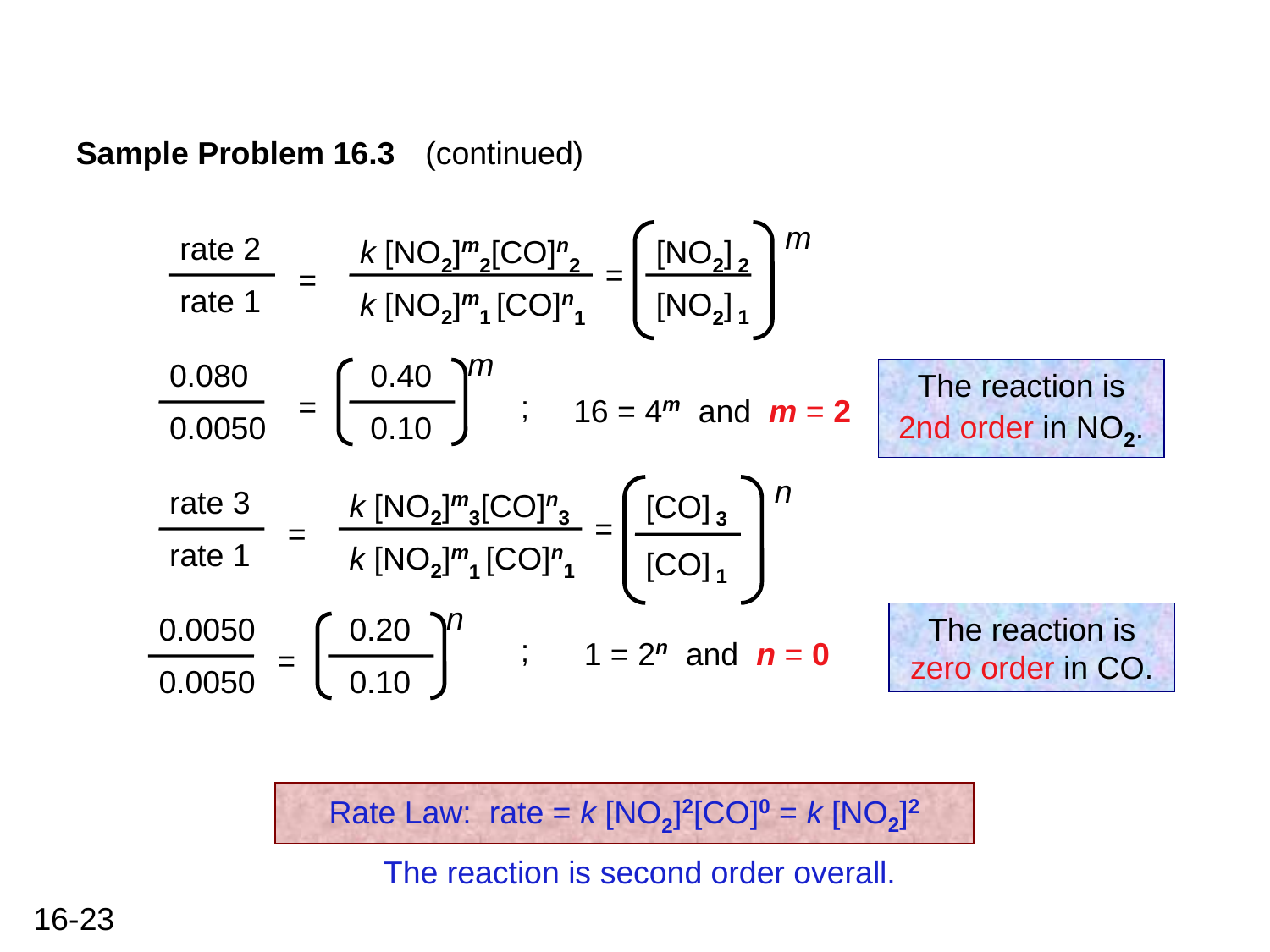

Sample Problem 16.3
(continued)
m

[NO2] 2

[NO2] 1
=
rate 2

rate 1
k [NO2]m2[CO]n2

k [NO2]m1 [CO]n1
=
m

=

0.40
0.10
0.080

0.0050
The reaction is 2nd order in NO2.
;
16 = 4m  and  m = 2
n

[CO] 3

[CO] 1
=
rate 3
=

rate 1
k [NO2]m3[CO]n3

k [NO2]m1 [CO]n1
n
0.20

0.10
0.0050
=

0.0050
The reaction is zero order in CO.
;
1 = 2n  and  n = 0
Rate Law:  rate = k [NO2]2[CO]0 = k [NO2]2
The reaction is second order overall.